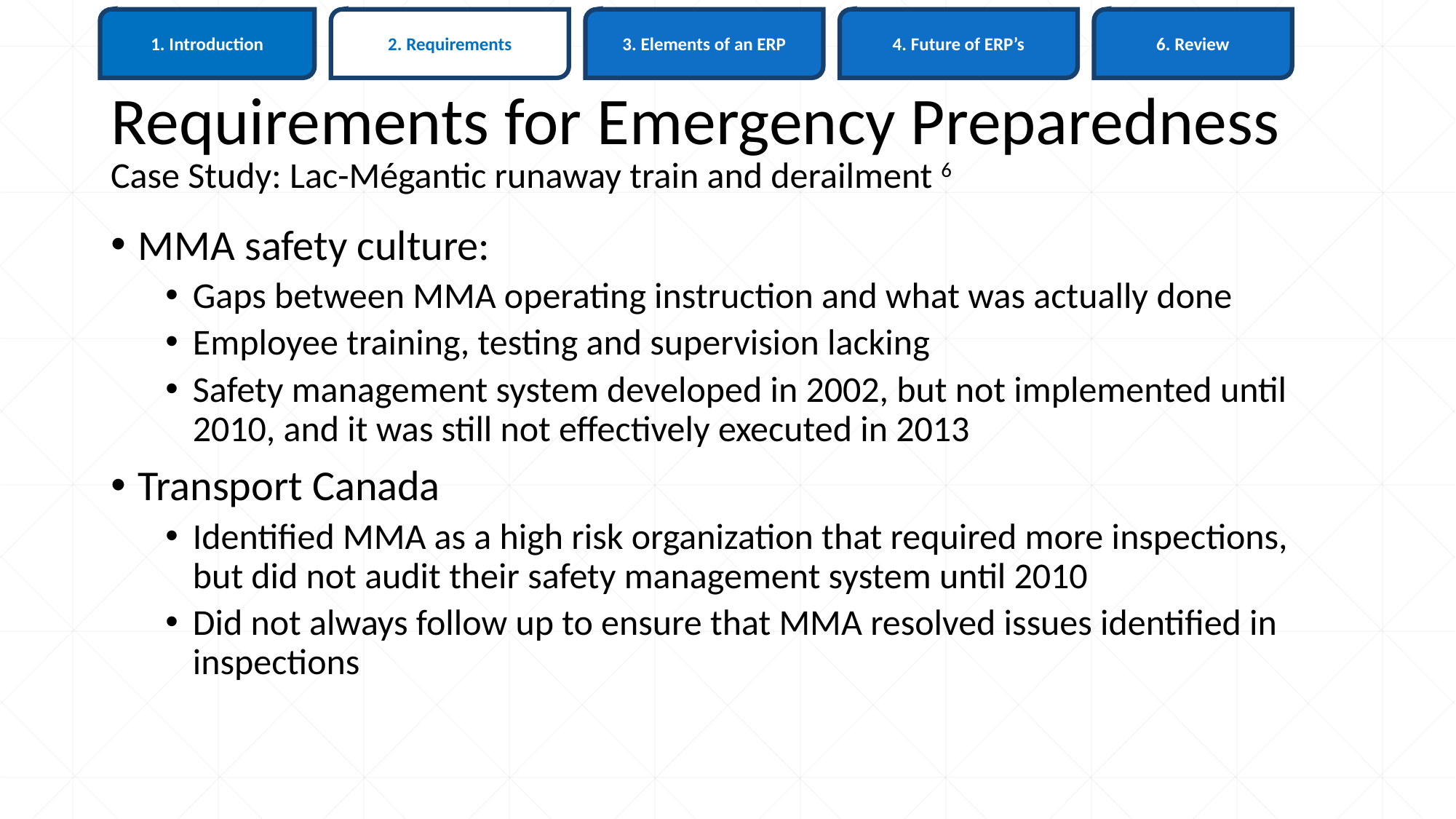

6. Review
1. Introduction
3. Elements of an ERP
4. Future of ERP’s
2. Requirements
# Requirements for Emergency Preparedness
Case Study: Lac-Mégantic runaway train and derailment 6
MMA safety culture:
Gaps between MMA operating instruction and what was actually done
Employee training, testing and supervision lacking
Safety management system developed in 2002, but not implemented until 2010, and it was still not effectively executed in 2013
Transport Canada
Identified MMA as a high risk organization that required more inspections, but did not audit their safety management system until 2010
Did not always follow up to ensure that MMA resolved issues identified in inspections
24